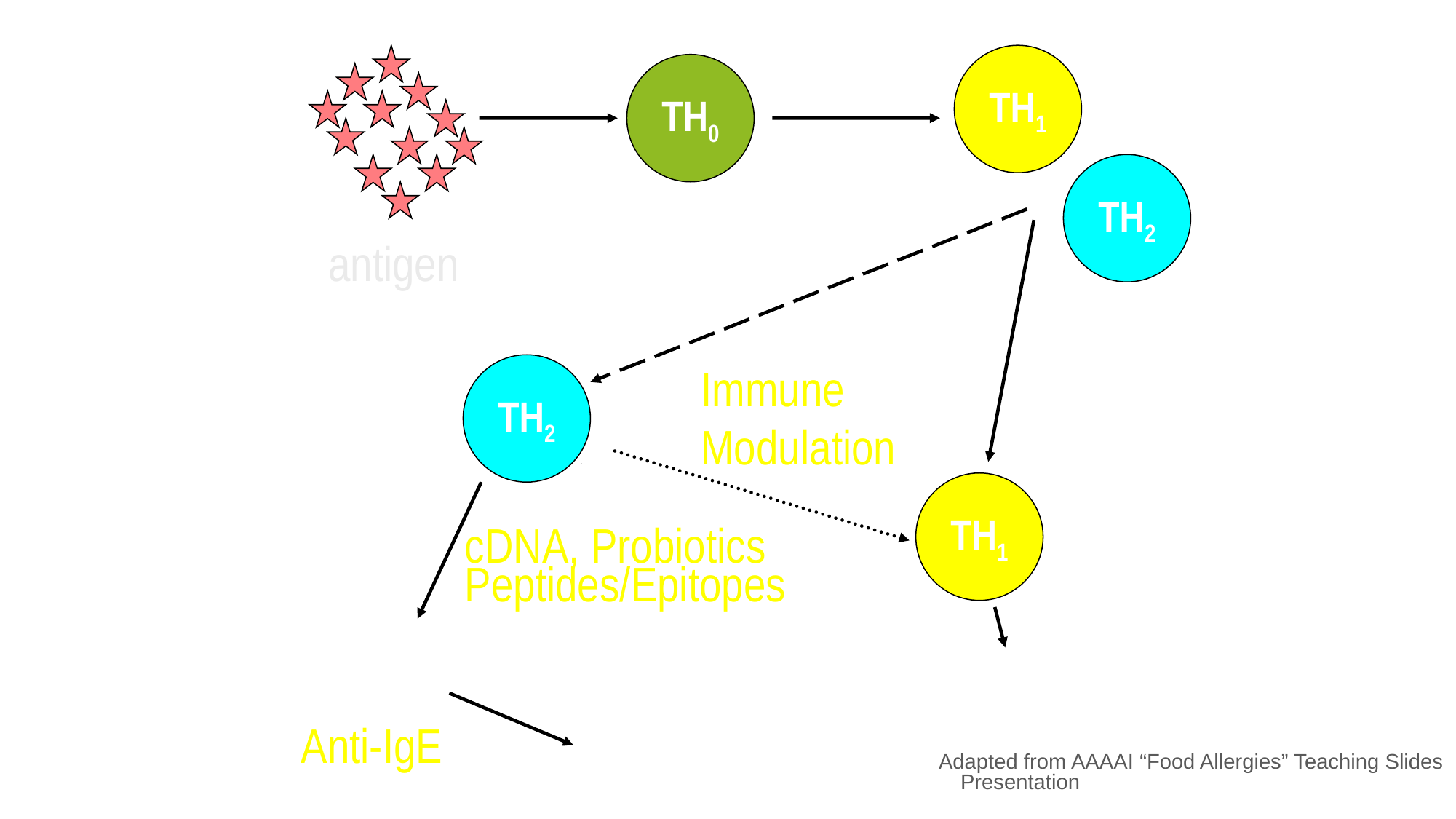

TH1
TH0

TH2

“atopics”
antigen
“Non-atopics”
Immune
Modulation
TH2

TH1

cDNA, Probiotics
Peptides/Epitopes

Sensitization
        Tolerance

Anti-IgE
IgE
Adapted from AAAAI “Food Allergies” Teaching Slides Presentation